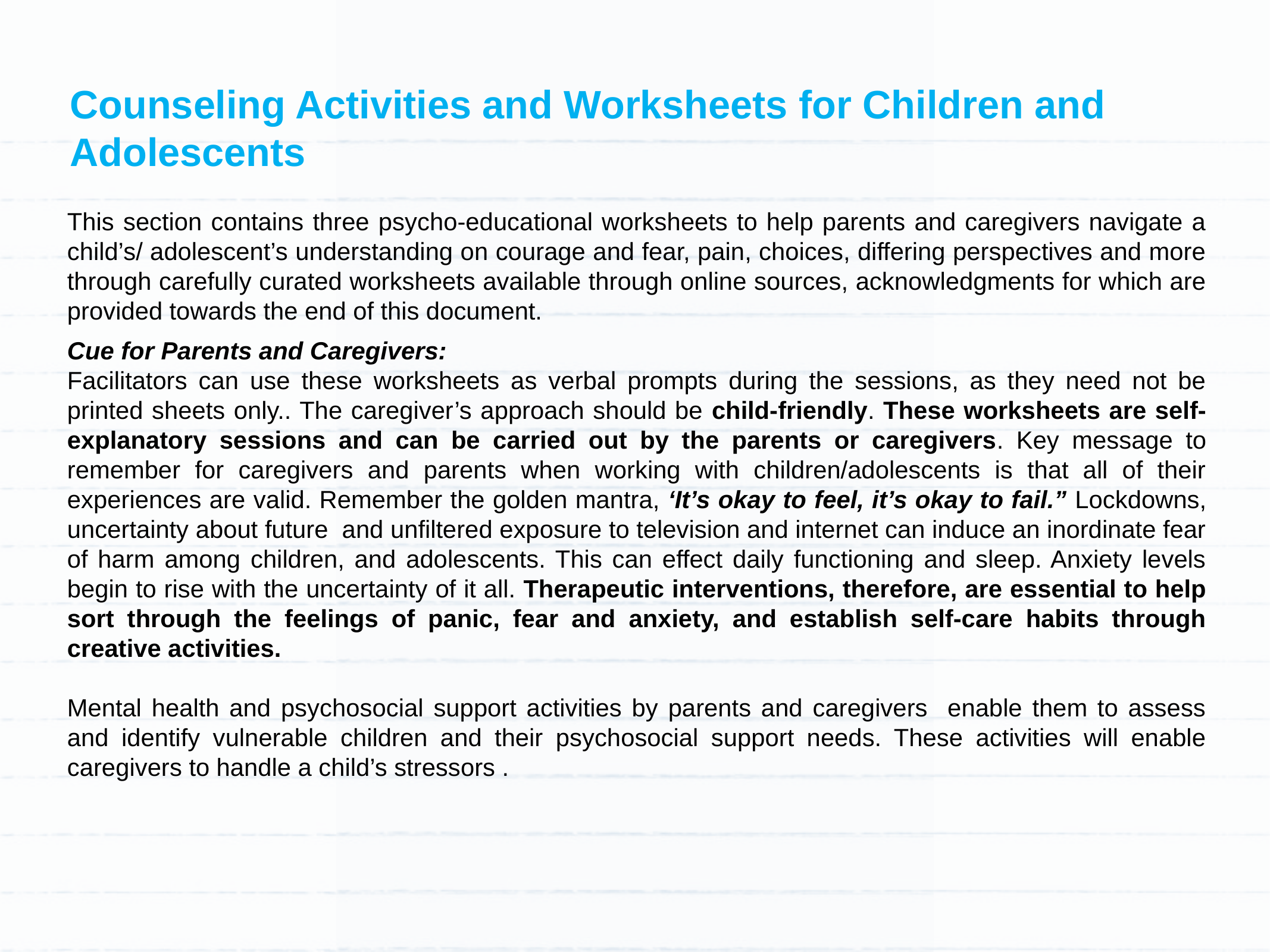

Counseling Activities and Worksheets for Children and Adolescents
This section contains three psycho-educational worksheets to help parents and caregivers navigate a child’s/ adolescent’s understanding on courage and fear, pain, choices, differing perspectives and more through carefully curated worksheets available through online sources, acknowledgments for which are provided towards the end of this document.
Cue for Parents and Caregivers:
Facilitators can use these worksheets as verbal prompts during the sessions, as they need not be printed sheets only.. The caregiver’s approach should be child-friendly. These worksheets are self-explanatory sessions and can be carried out by the parents or caregivers. Key message to remember for caregivers and parents when working with children/adolescents is that all of their experiences are valid. Remember the golden mantra, ‘It’s okay to feel, it’s okay to fail.” Lockdowns, uncertainty about future  and unfiltered exposure to television and internet can induce an inordinate fear of harm among children, and adolescents. This can effect daily functioning and sleep. Anxiety levels begin to rise with the uncertainty of it all. Therapeutic interventions, therefore, are essential to help sort through the feelings of panic, fear and anxiety, and establish self-care habits through creative activities.

Mental health and psychosocial support activities by parents and caregivers  enable them to assess and identify vulnerable children and their psychosocial support needs. These activities will enable caregivers to handle a child’s stressors .